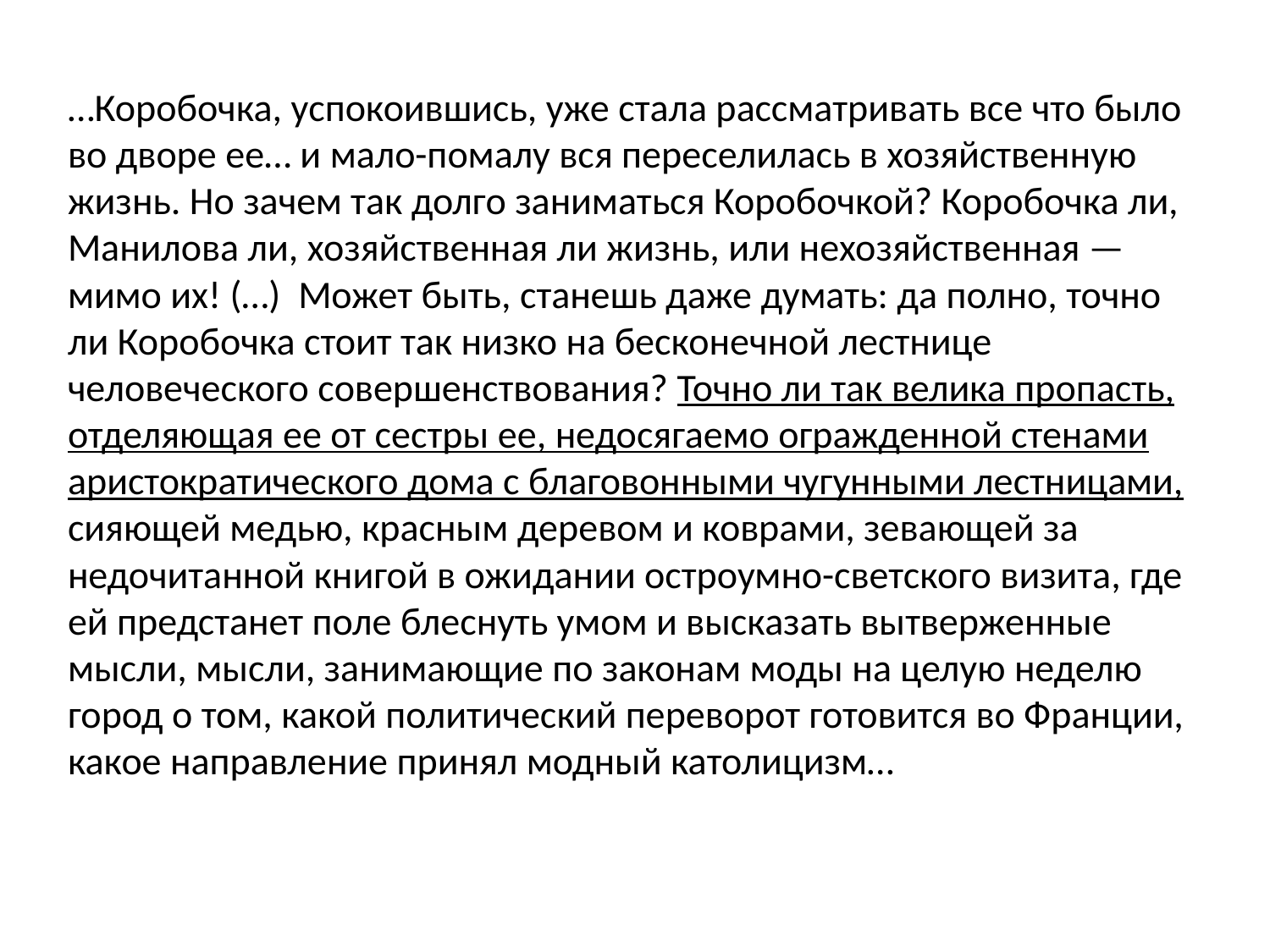

…Коробочка, успокоившись, уже стала рассматривать все что было во дворе ее… и мало-помалу вся переселилась в хозяйственную жизнь. Но зачем так долго заниматься Коробочкой? Коробочка ли, Манилова ли, хозяйственная ли жизнь, или нехозяйственная — мимо их! (…)  Может быть, станешь даже думать: да полно, точно ли Коробочка стоит так низко на бесконечной лестнице человеческого совершенствования? Точно ли так велика пропасть, отделяющая ее от сестры ее, недосягаемо огражденной стенами аристократического дома с благовонными чугунными лестницами, сияющей медью, красным деревом и коврами, зевающей за недочитанной книгой в ожидании остроумно-светского визита, где ей предстанет поле блеснуть умом и высказать вытверженные мысли, мысли, занимающие по законам моды на целую неделю город о том, какой политический переворот готовится во Франции, какое направление принял модный католицизм…